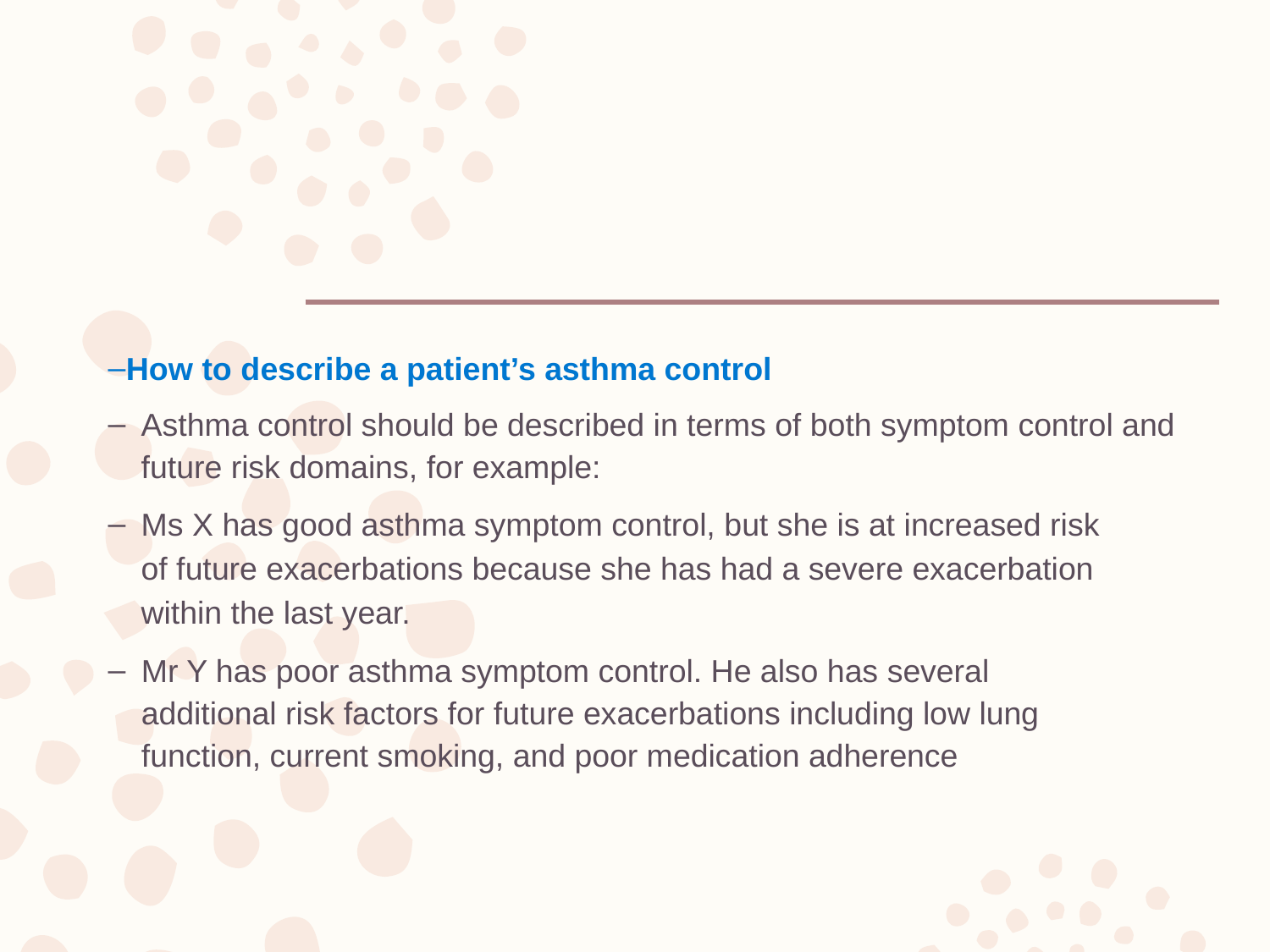

#
How to describe a patient’s asthma control
Asthma control should be described in terms of both symptom control and future risk domains, for example:
Ms X has good asthma symptom control, but she is at increased risk of future exacerbations because she has had a severe exacerbation within the last year.
Mr Y has poor asthma symptom control. He also has several additional risk factors for future exacerbations including low lung function, current smoking, and poor medication adherence